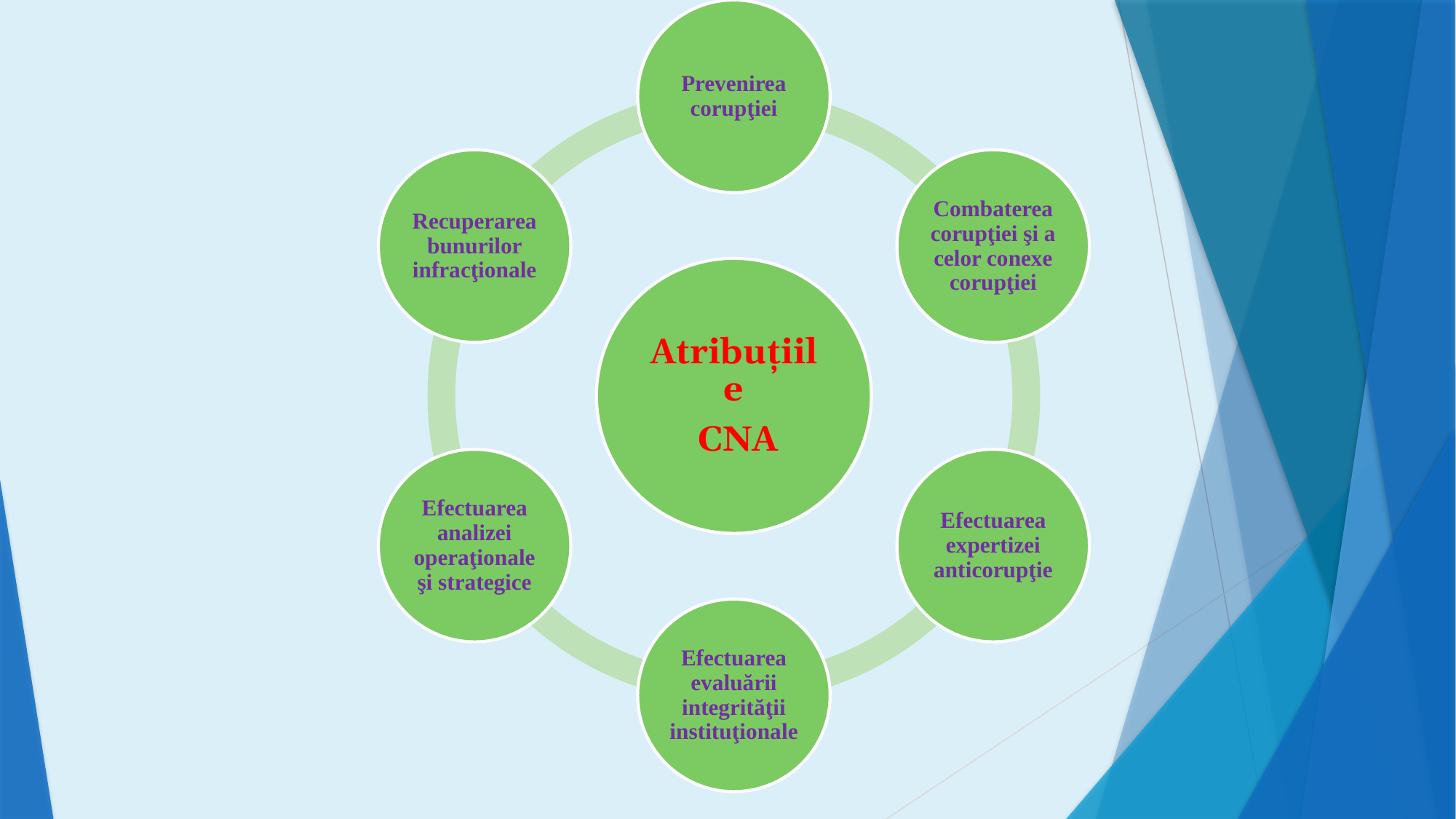

Atribuțiile
 CNA
Prevenirea corupţiei
Combaterea corupţiei şi a celor conexe corupţiei
Efectuarea expertizei anticorupţie
Efectuarea evaluării integrităţii instituţionale
Efectuarea analizei operaţionale şi strategice
Recuperarea bunurilor infracţionale